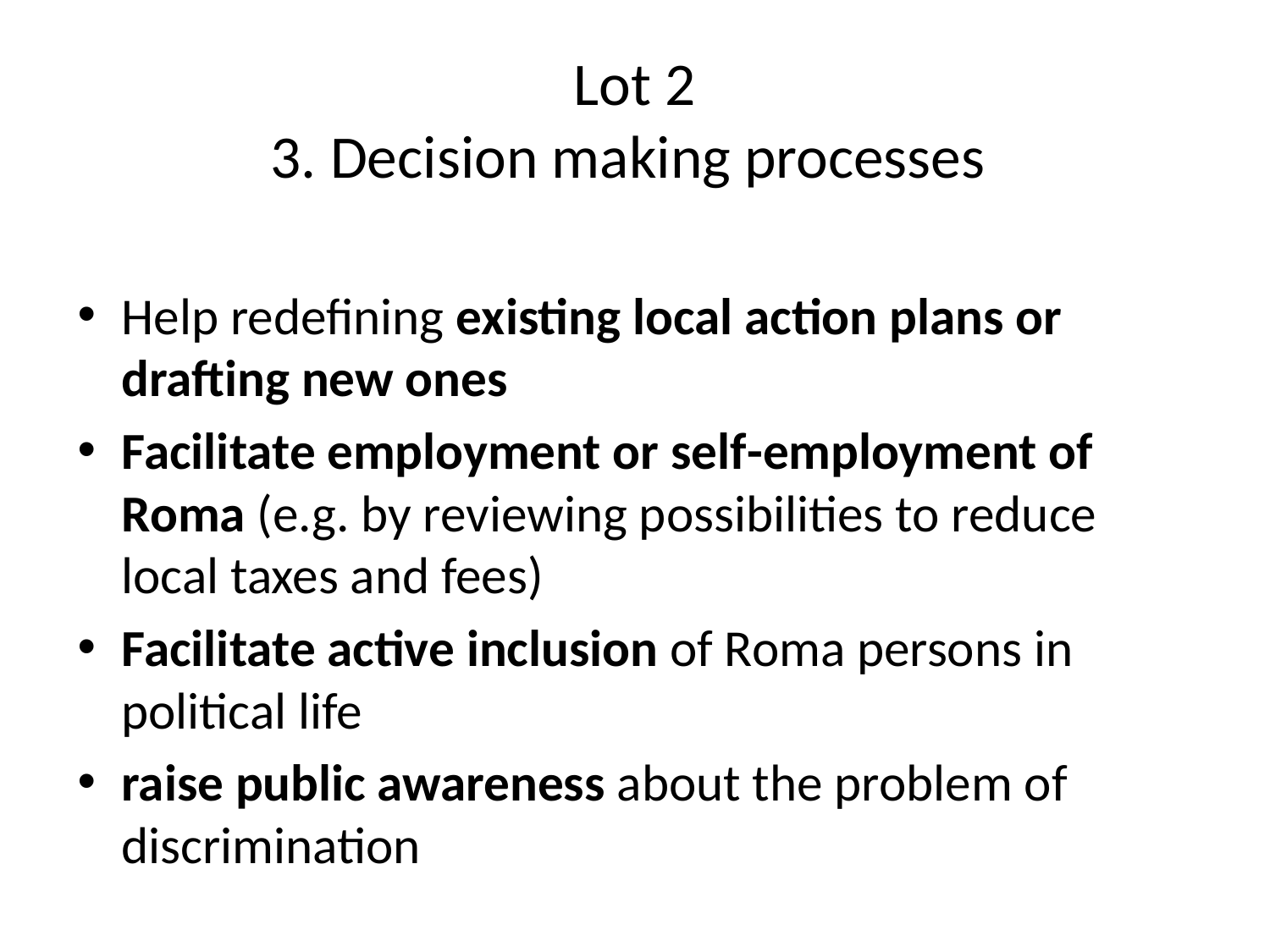

# Lot 2 3. Decision making processes
Help redefining existing local action plans or drafting new ones
Facilitate employment or self-employment of Roma (e.g. by reviewing possibilities to reduce local taxes and fees)
Facilitate active inclusion of Roma persons in political life
raise public awareness about the problem of discrimination